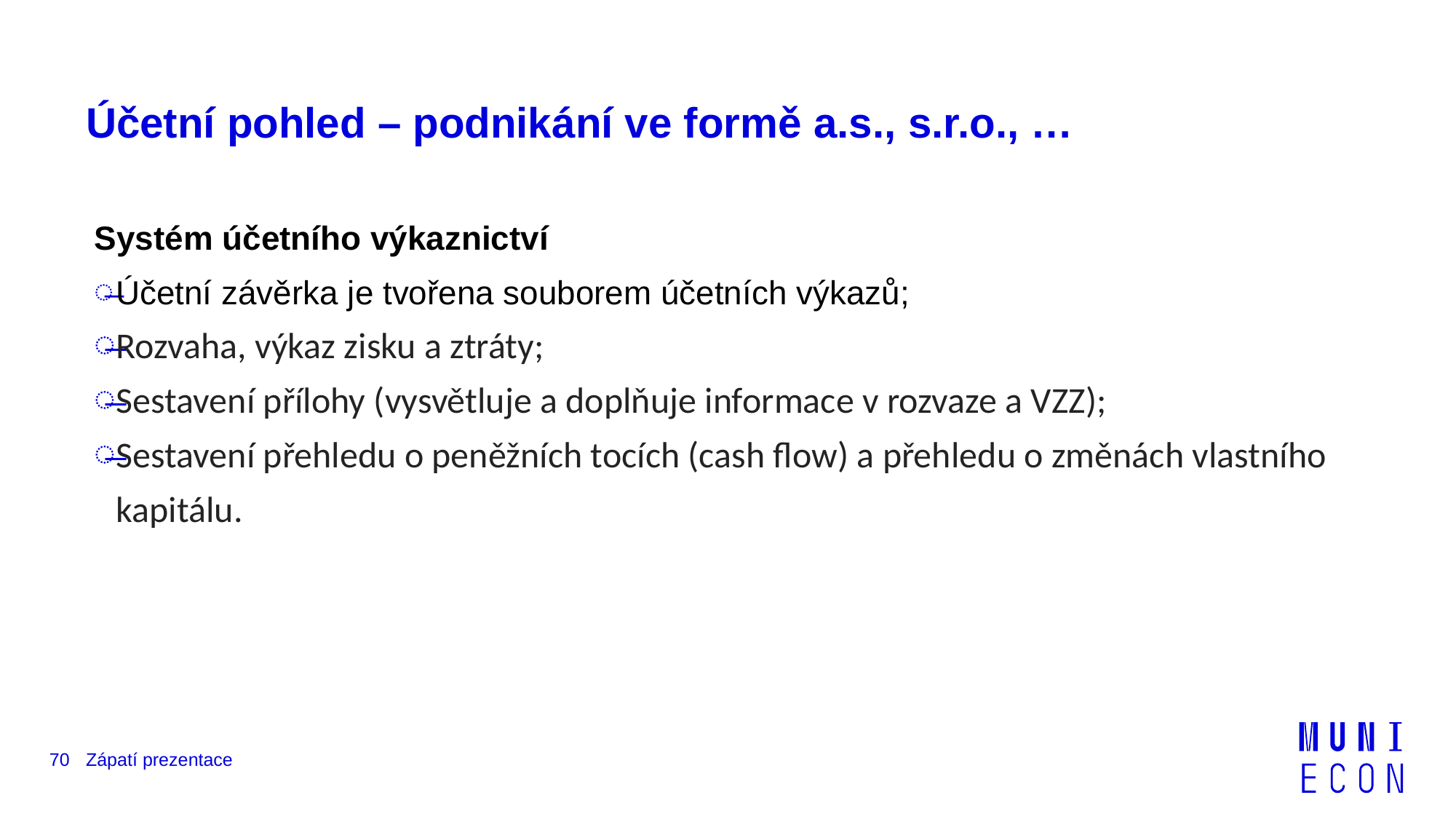

# Účetní pohled – podnikání ve formě a.s., s.r.o., …
Systém účetního výkaznictví
Účetní závěrka je tvořena souborem účetních výkazů;
Rozvaha, výkaz zisku a ztráty;
Sestavení přílohy (vysvětluje a doplňuje informace v rozvaze a VZZ);
Sestavení přehledu o peněžních tocích (cash flow) a přehledu o změnách vlastního kapitálu.

70
Zápatí prezentace